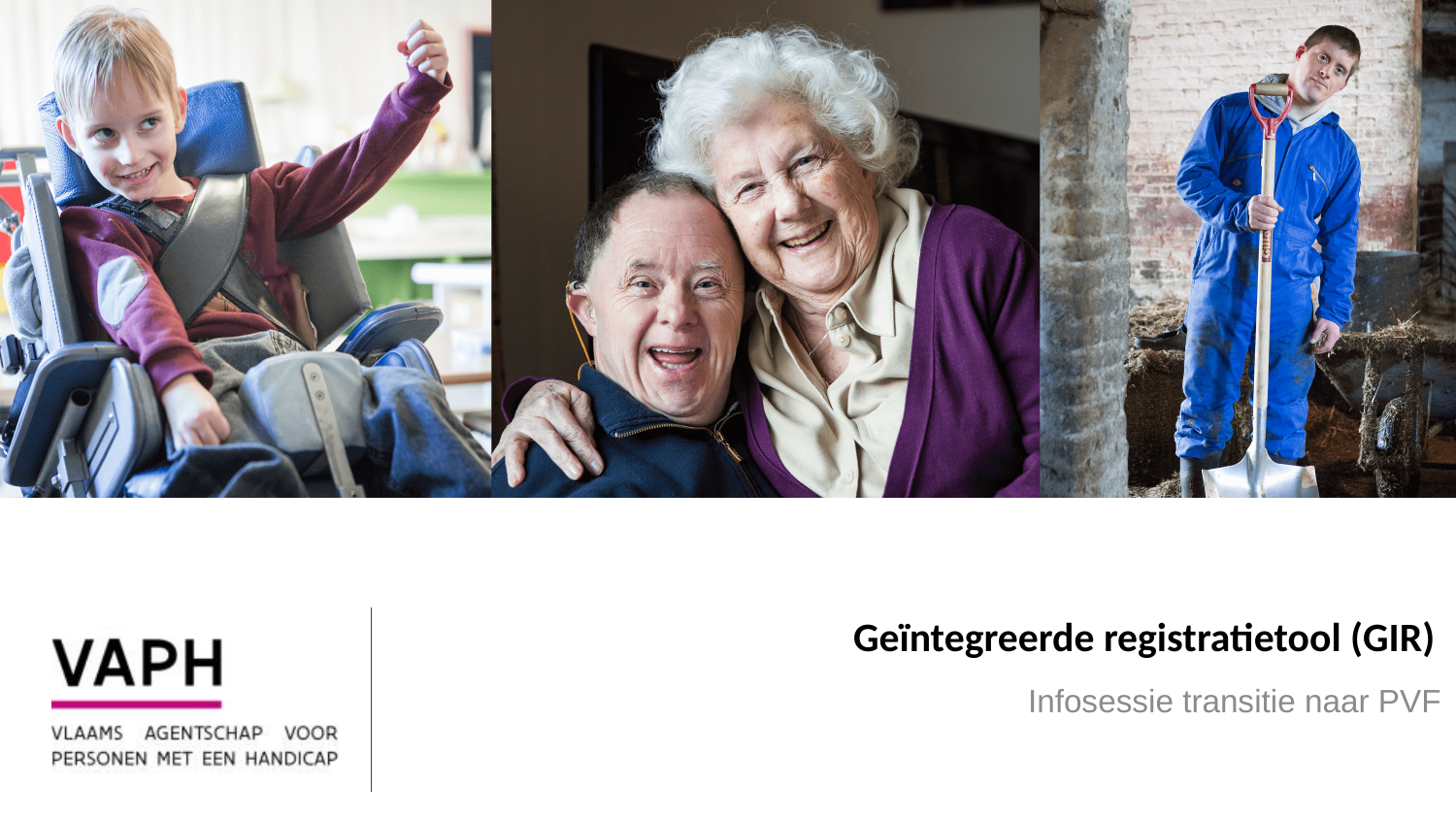

# Geïntegreerde registratietool (GIR)
Infosessie transitie naar PVF